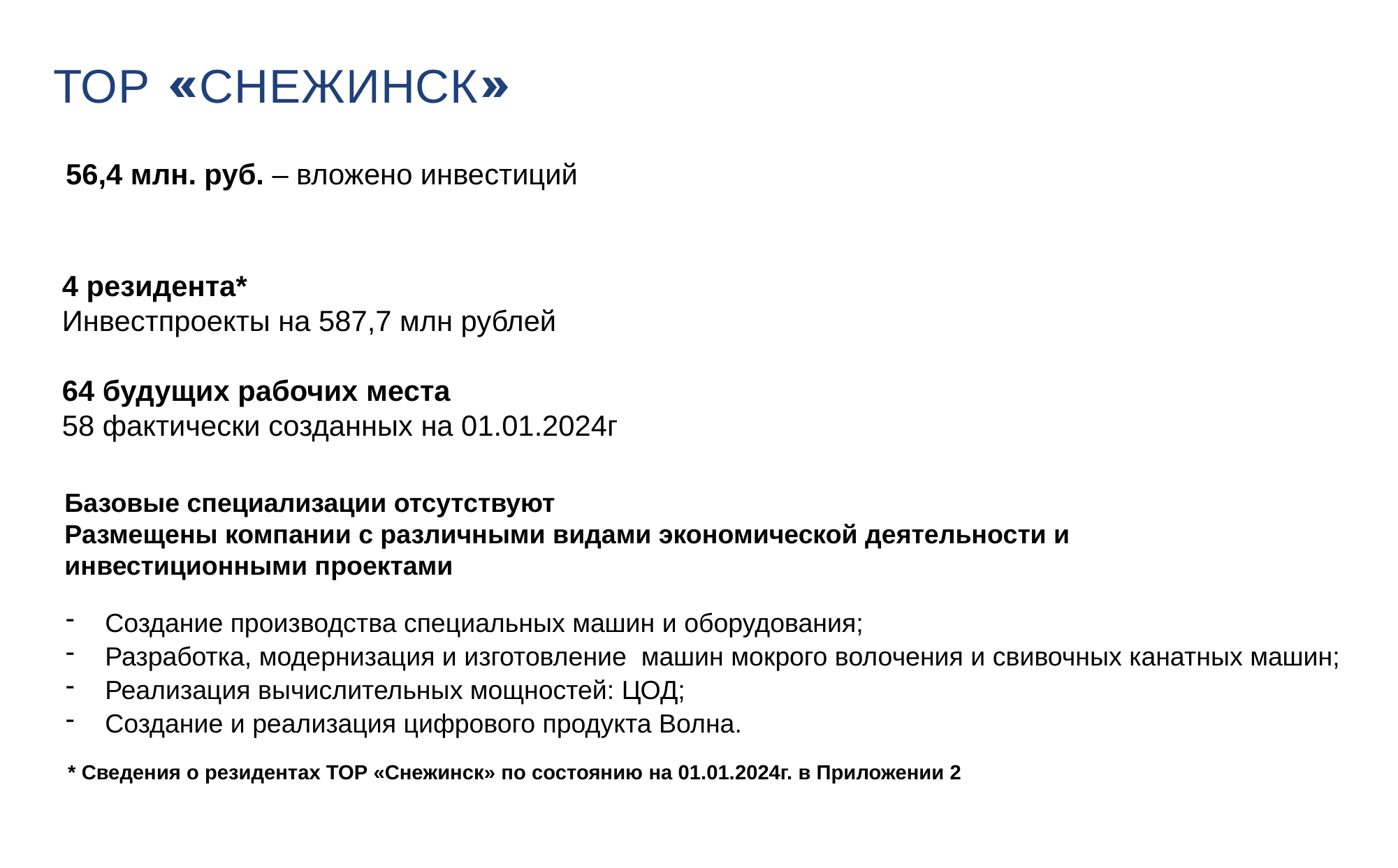

ТОР «СНЕЖИНСК»
56,4 млн. руб. – вложено инвестиций
4 резидента*
Инвестпроекты на 587,7 млн рублей

64 будущих рабочих места
58 фактически созданных на 01.01.2024г
Базовые специализации отсутствуют
Размещены компании с различными видами экономической деятельности и инвестиционными проектами
Создание производства специальных машин и оборудования;
Разработка, модернизация и изготовление  машин мокрого волочения и свивочных канатных машин;
Реализация вычислительных мощностей: ЦОД;
Создание и реализация цифрового продукта Волна.
* Сведения о резидентах ТОР «Снежинск» по состоянию на 01.01.2024г. в Приложении 2